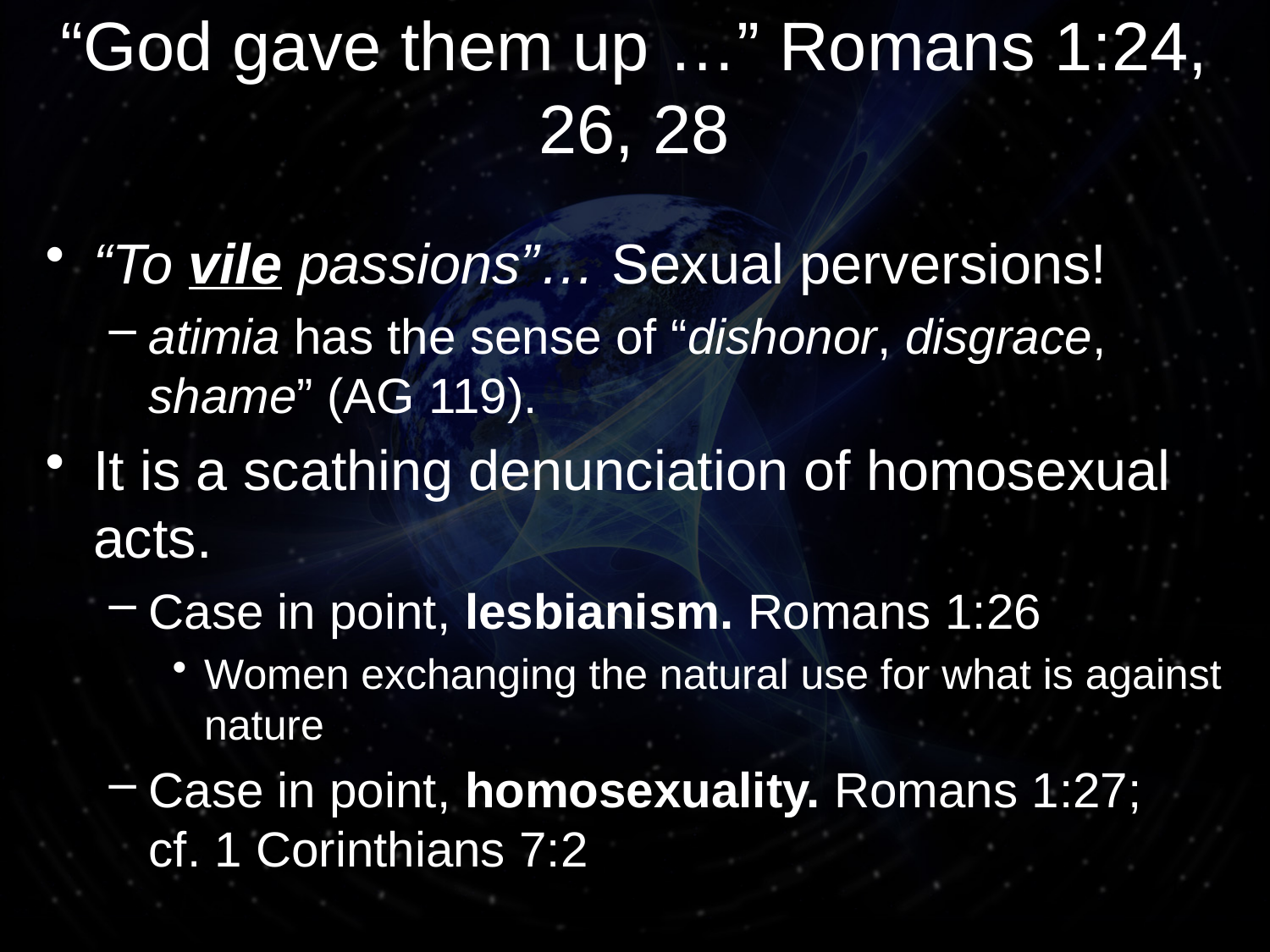

# “God gave them up …” Romans 1:24, 26, 28
“To vile passions”… Sexual perversions!
atimia has the sense of “dishonor, disgrace, shame” (AG 119).
It is a scathing denunciation of homosexual acts.
Case in point, lesbianism. Romans 1:26
Women exchanging the natural use for what is against nature
Case in point, homosexuality. Romans 1:27;
cf. 1 Corinthians 7:2
11